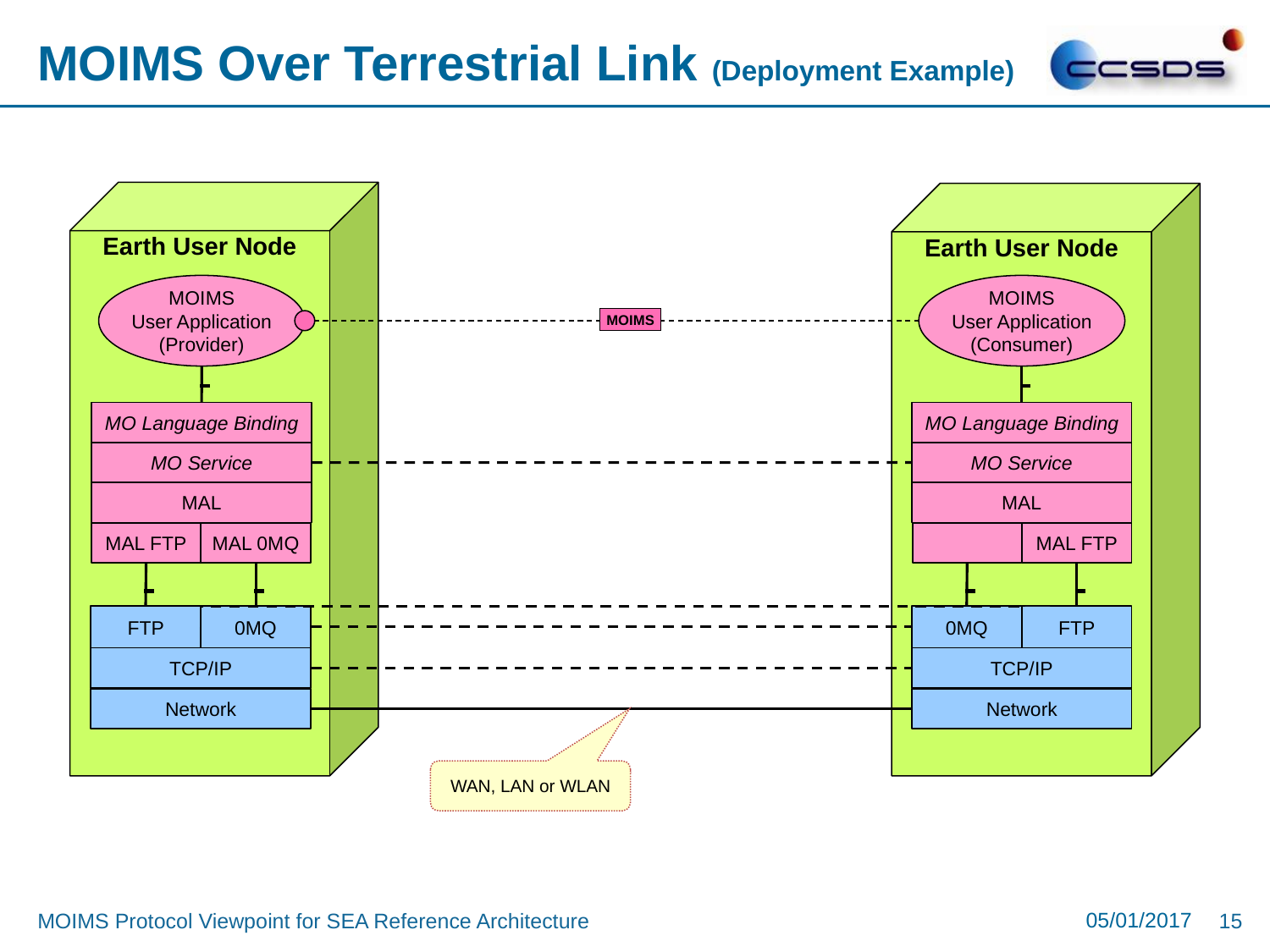

# MOIMS Over Terrestrial Link (Deployment Example)
Earth User Node
Earth User Node
MOIMS
User Application
(Provider)
MOIMS
User Application
(Consumer)
MOIMS

MO Language Binding
MO Language Binding
MO Service
MO Service
MAL
MAL
MAL FTP
MAL 0MQ

MAL FTP
FTP
0MQ
0MQ
FTP

TCP/IP
TCP/IP
Network
Network
WAN, LAN or WLAN
05/01/2017
MOIMS Protocol Viewpoint for SEA Reference Architecture